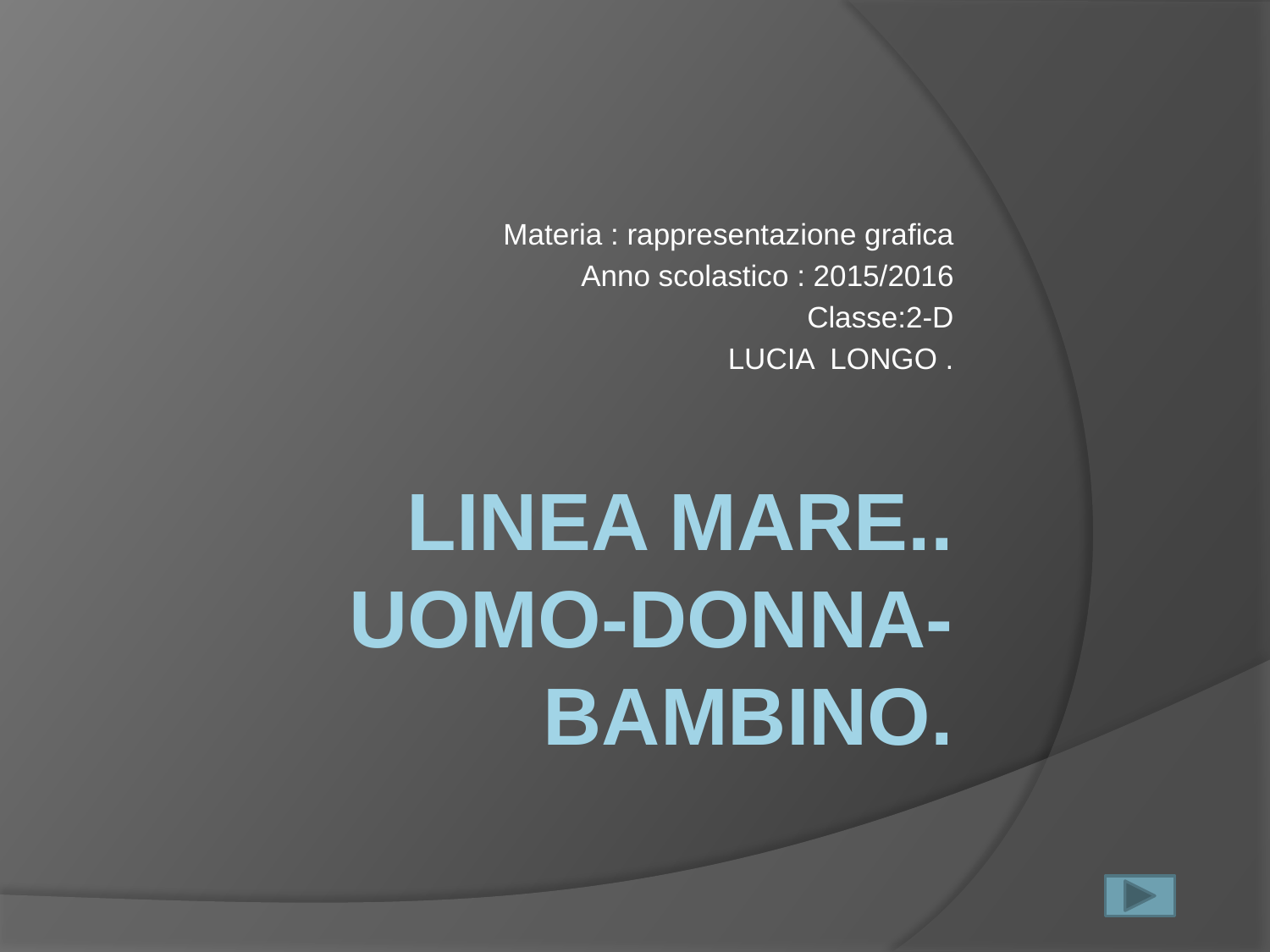

Materia : rappresentazione grafica
Anno scolastico : 2015/2016
Classe:2-D
LUCIA  LONGO .

# Linea mare.. Uomo-donna-bambino.